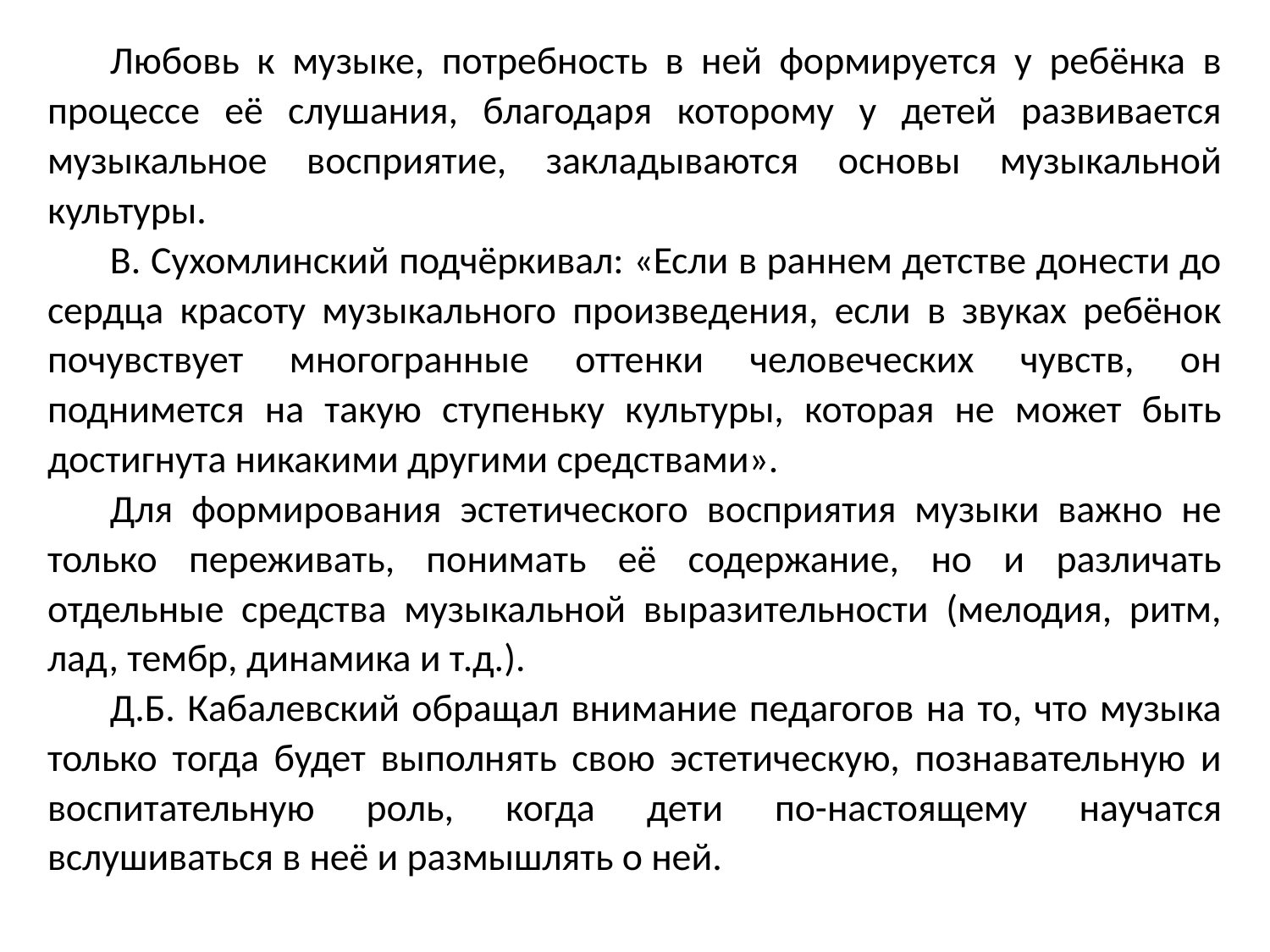

Любовь к музыке, потребность в ней формируется у ребёнка в процессе её слушания, благодаря которому у детей развивается музыкальное восприятие, закладываются основы музыкальной культуры.
В. Сухомлинский подчёркивал: «Если в раннем детстве донести до сердца красоту музыкального произведения, если в звуках ребёнок почувствует многогранные оттенки человеческих чувств, он поднимется на такую ступеньку культуры, которая не может быть достигнута никакими другими средствами».
Для формирования эстетического восприятия музыки важно не только переживать, понимать её содержание, но и различать отдельные средства музыкальной выразительности (мелодия, ритм, лад, тембр, динамика и т.д.).
Д.Б. Кабалевский обращал внимание педагогов на то, что музыка только тогда будет выполнять свою эстетическую, познавательную и воспитательную роль, когда дети по-настоящему научатся вслушиваться в неё и размышлять о ней.